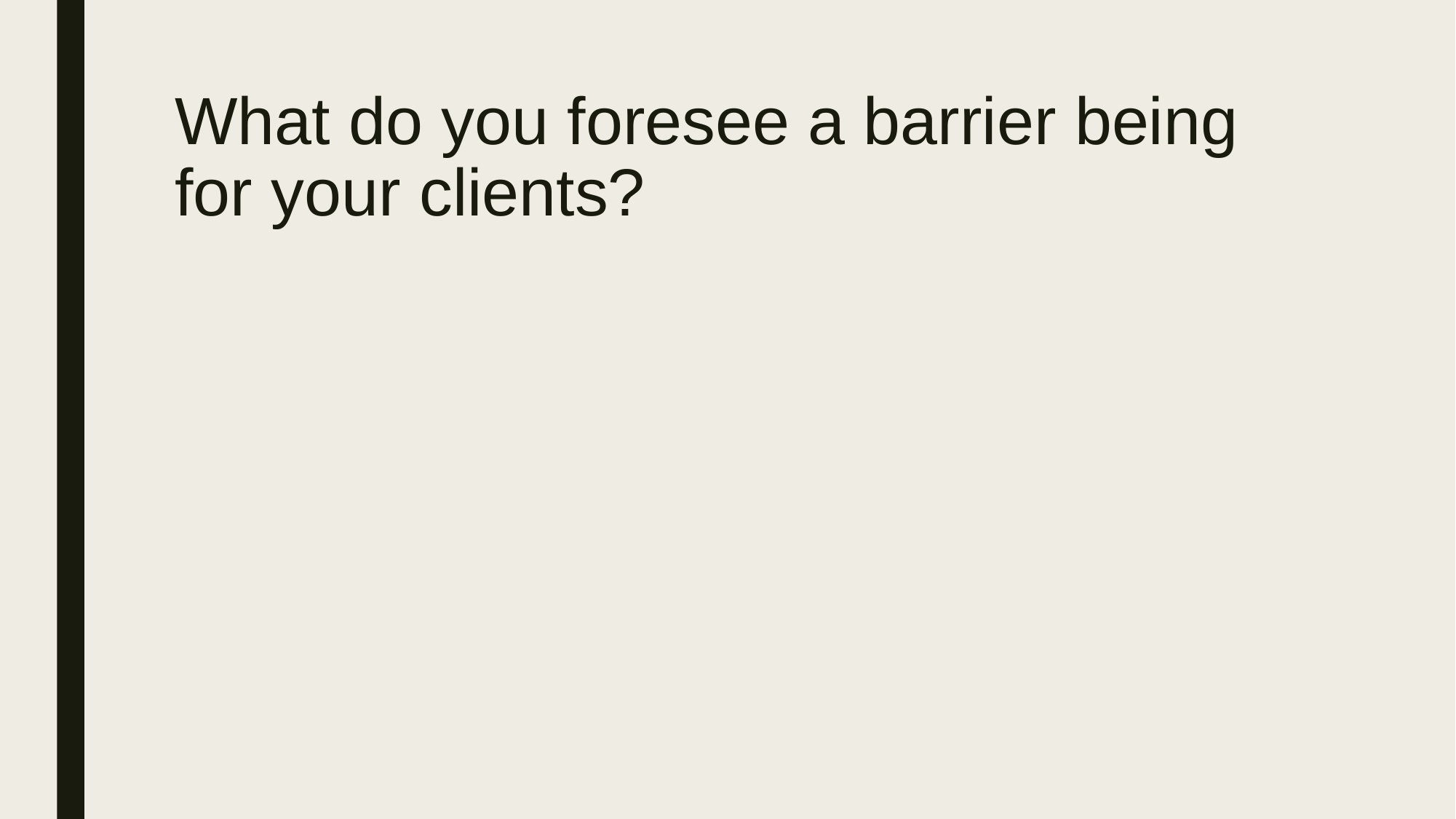

# What do you foresee a barrier being for your clients?